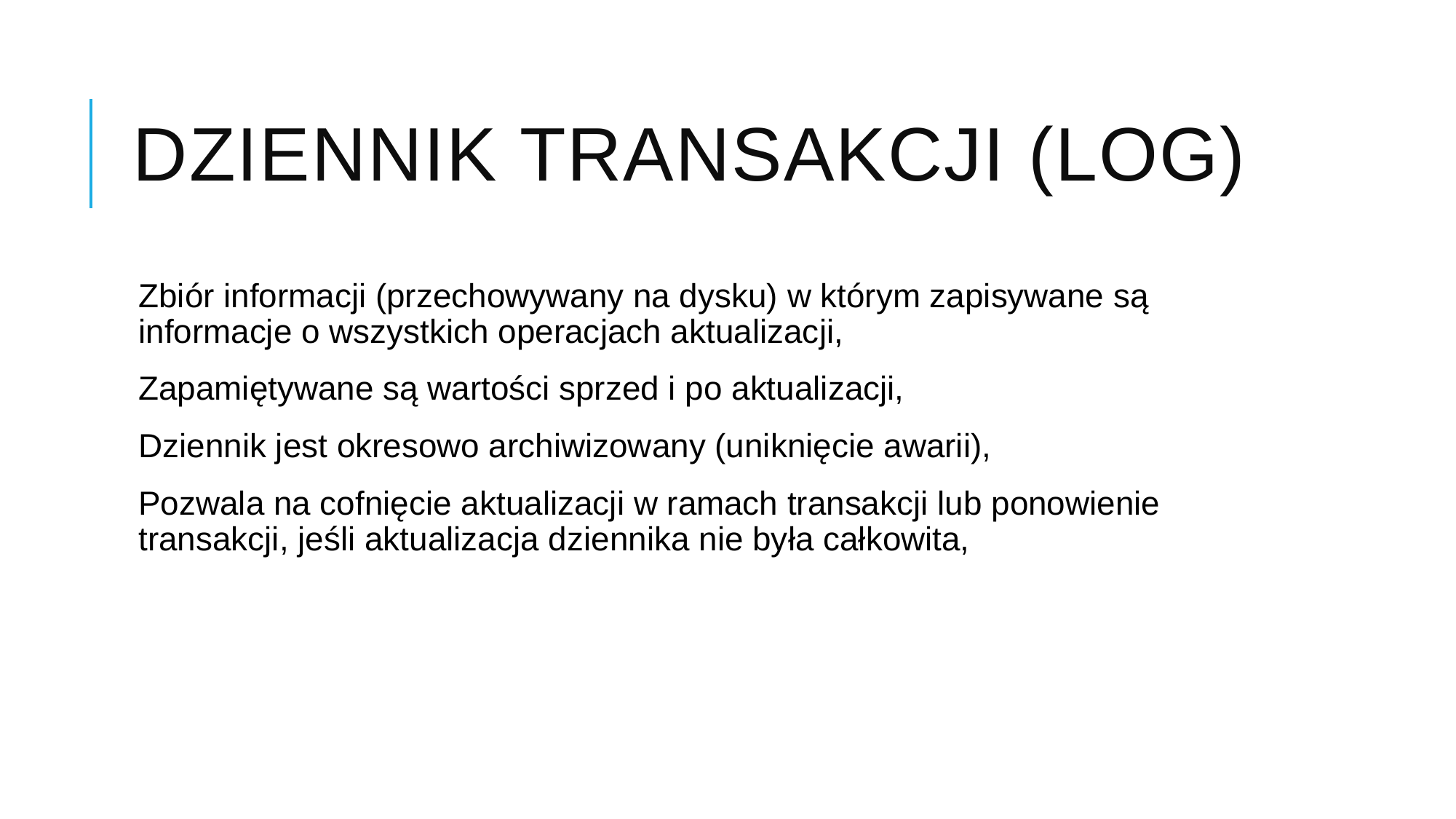

# DZIENNIK TRANSAKCJI (LOG)
Zbiór informacji (przechowywany na dysku) w którym zapisywane są informacje o wszystkich operacjach aktualizacji,
Zapamiętywane są wartości sprzed i po aktualizacji,
Dziennik jest okresowo archiwizowany (uniknięcie awarii),
Pozwala na cofnięcie aktualizacji w ramach transakcji lub ponowienie transakcji, jeśli aktualizacja dziennika nie była całkowita,